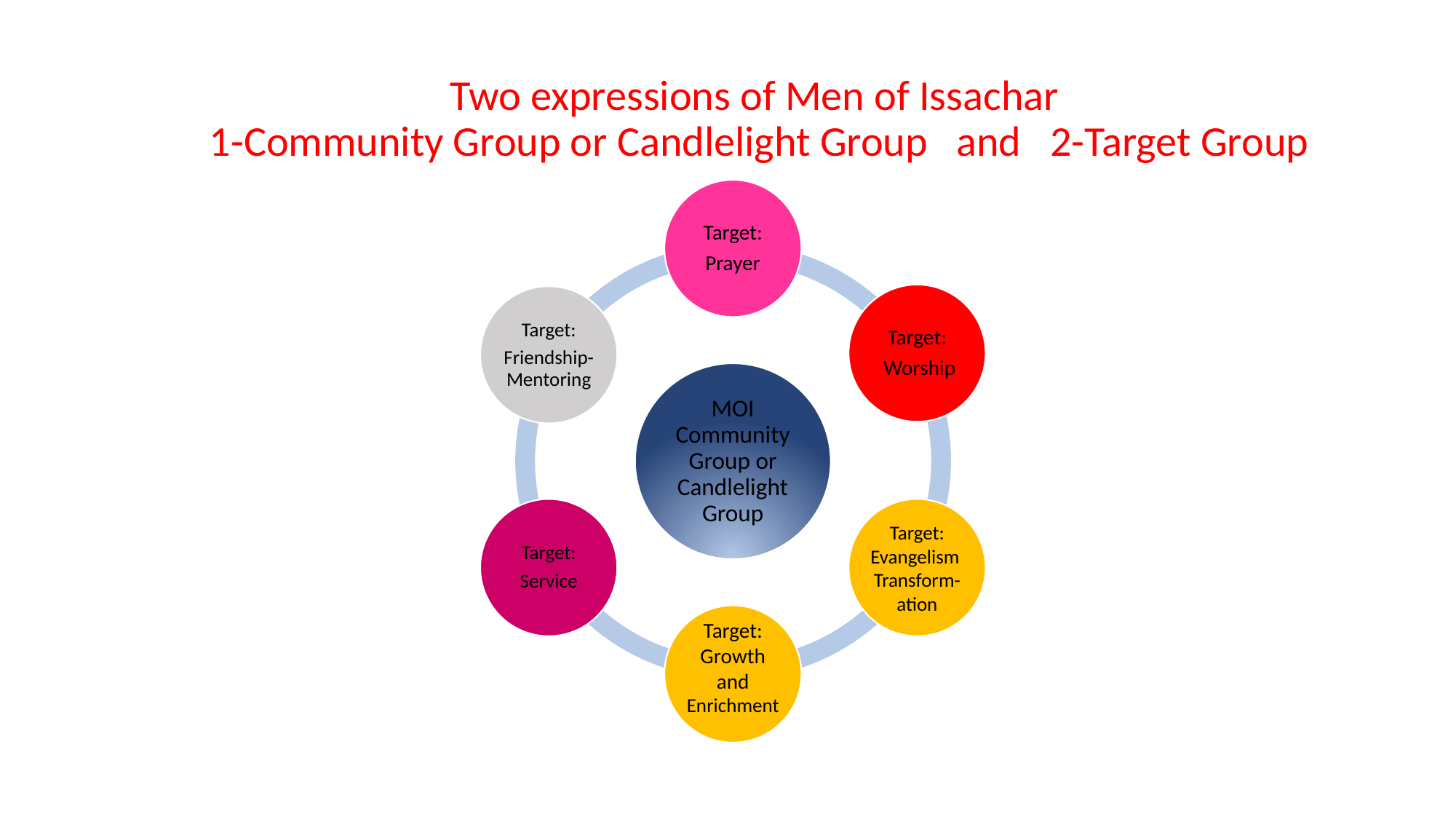

# Two expressions of Men of Issachar 1-Community Group or Candlelight Group   and   2-Target Group
MOI Community Group or Candlelight Group
Target:
Prayer
Target:
 Worship
Target: Evangelism
Transform-
ation
Target: Growth and Enrichment

Target:
Service
Target:
Friendship- Mentoring